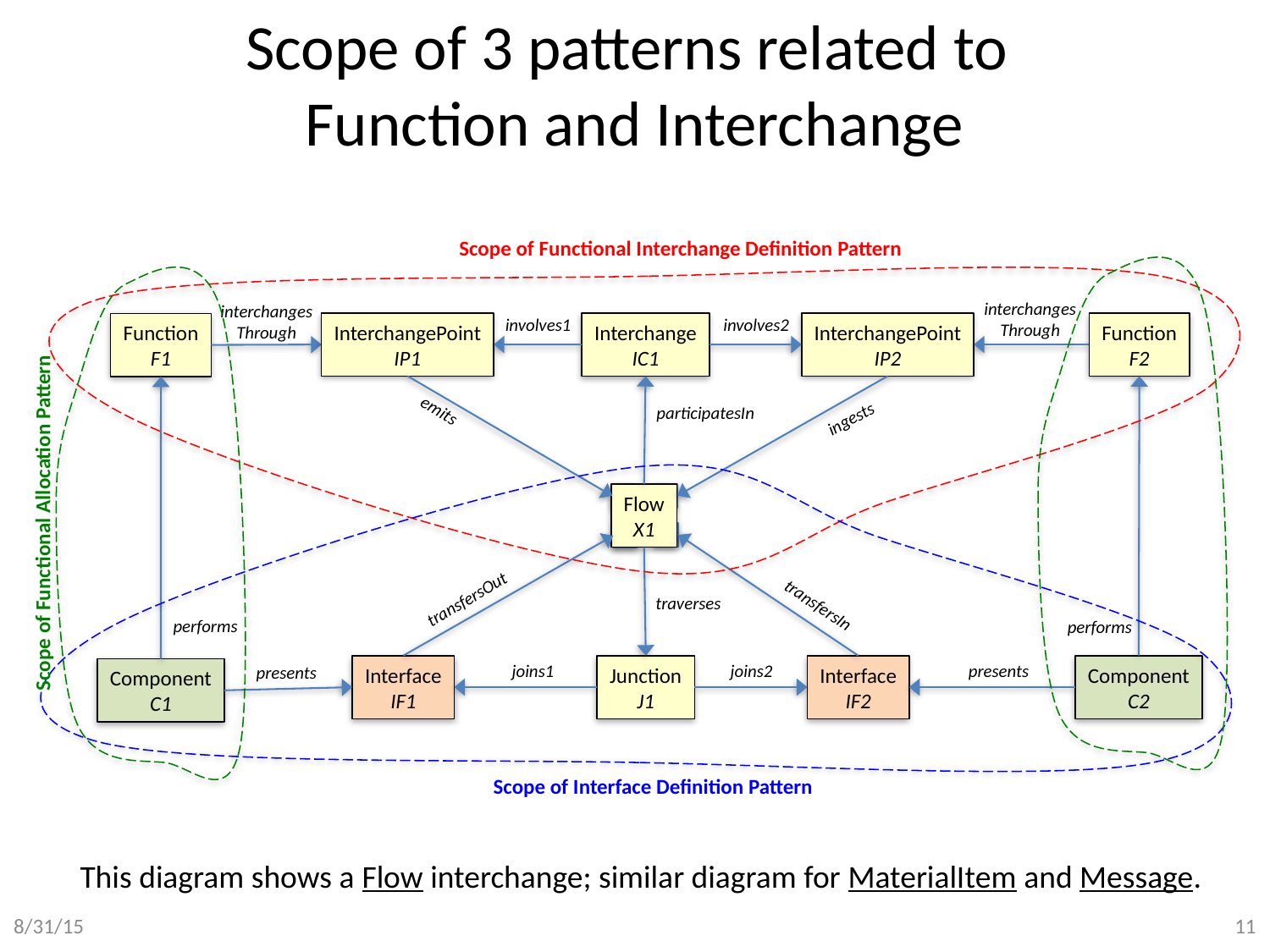

# Scope of 3 patterns related to Function and Interchange
Scope of Functional Interchange Definition Pattern

interchanges
Through
interchanges
Through
involves1
involves2
Interchange
IC1
InterchangePoint
IP1
InterchangePoint
IP2
Function
F2
Function
F1
emits
participatesIn
ingests

Flow
X1

Scope of Functional Allocation Pattern
transfersOut
traverses
transfersIn
performs
performs
joins1
joins2
presents
presents
Junction
J1
Interface
IF2
Component
C2
Interface
IF1
Component
C1
Scope of Interface Definition Pattern
This diagram shows a Flow interchange; similar diagram for MaterialItem and Message.
8/31/15
11